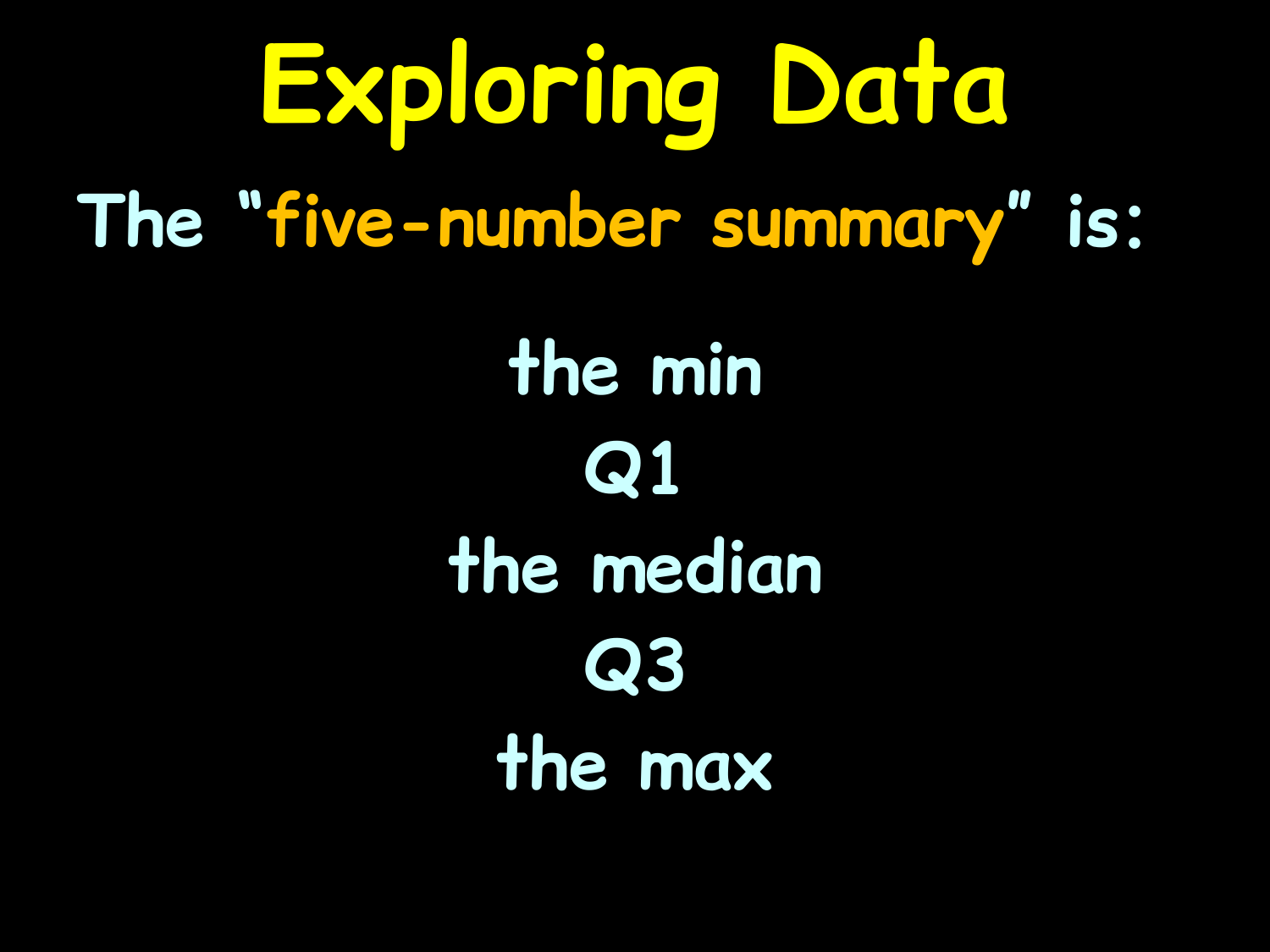

# Exploring Data
The “five-number summary” is:

the min
Q1
the median
Q3
the max